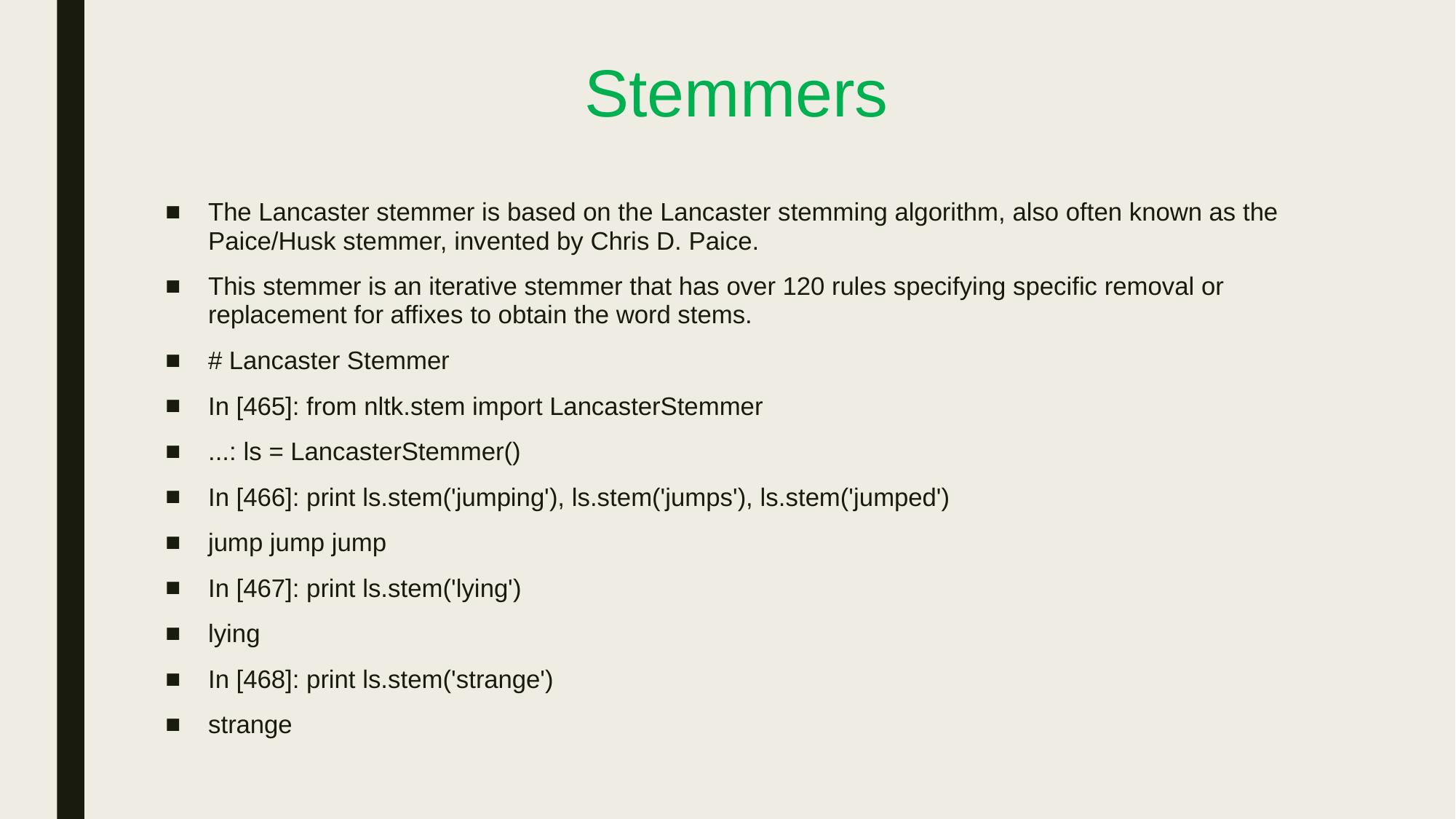

# Stemmers
The Lancaster stemmer is based on the Lancaster stemming algorithm, also often known as the Paice/Husk stemmer, invented by Chris D. Paice.
This stemmer is an iterative stemmer that has over 120 rules specifying specific removal or replacement for affixes to obtain the word stems.
# Lancaster Stemmer
In [465]: from nltk.stem import LancasterStemmer
...: ls = LancasterStemmer()
In [466]: print ls.stem('jumping'), ls.stem('jumps'), ls.stem('jumped')
jump jump jump
In [467]: print ls.stem('lying')
lying
In [468]: print ls.stem('strange')
strange